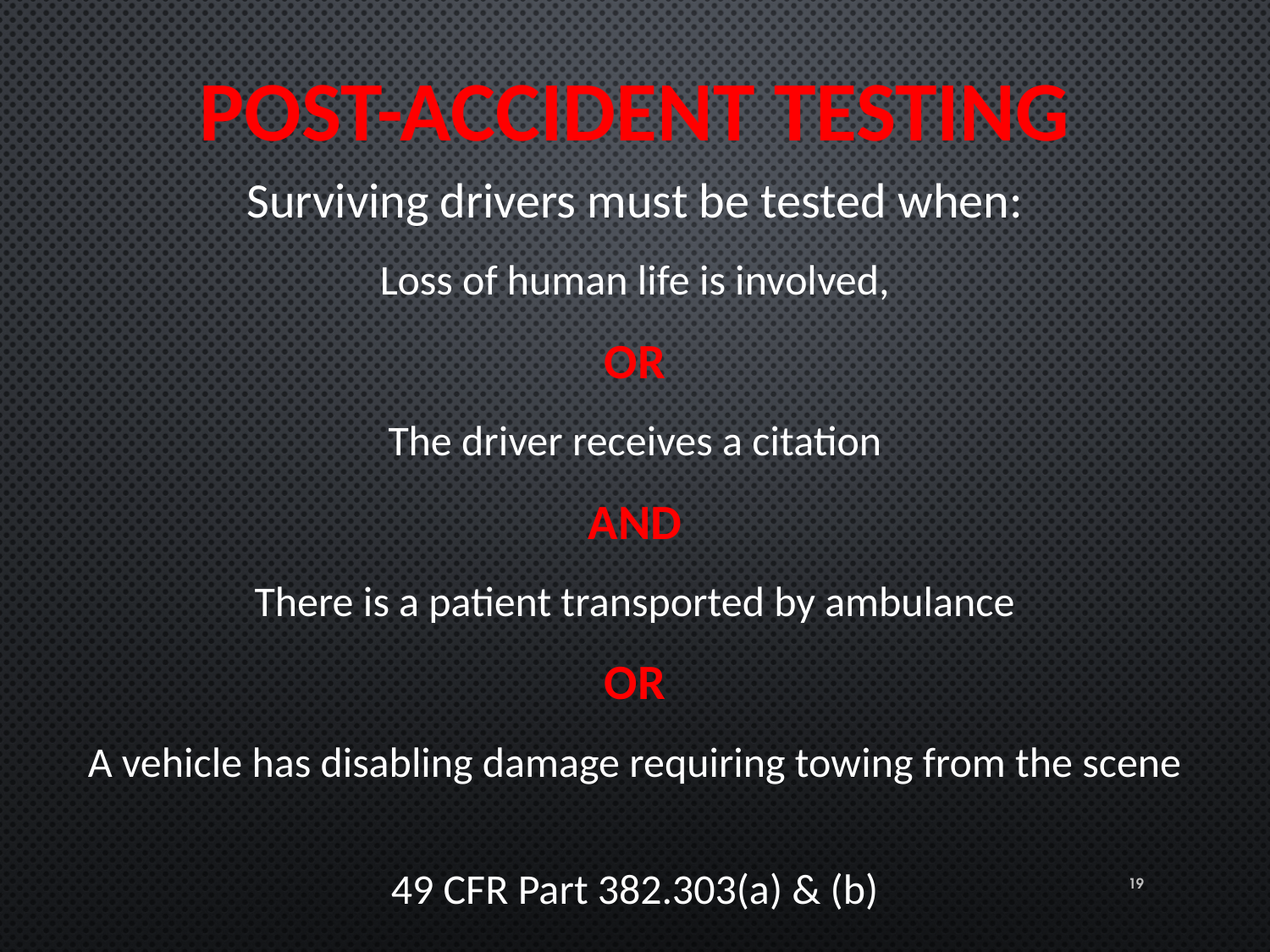

POST-ACCIDENT TESTING
Surviving drivers must be tested when:

Loss of human life is involved,

OR

The driver receives a citation

AND

There is a patient transported by ambulance

OR

A vehicle has disabling damage requiring towing from the scene

49 CFR Part 382.303(a) & (b)
19